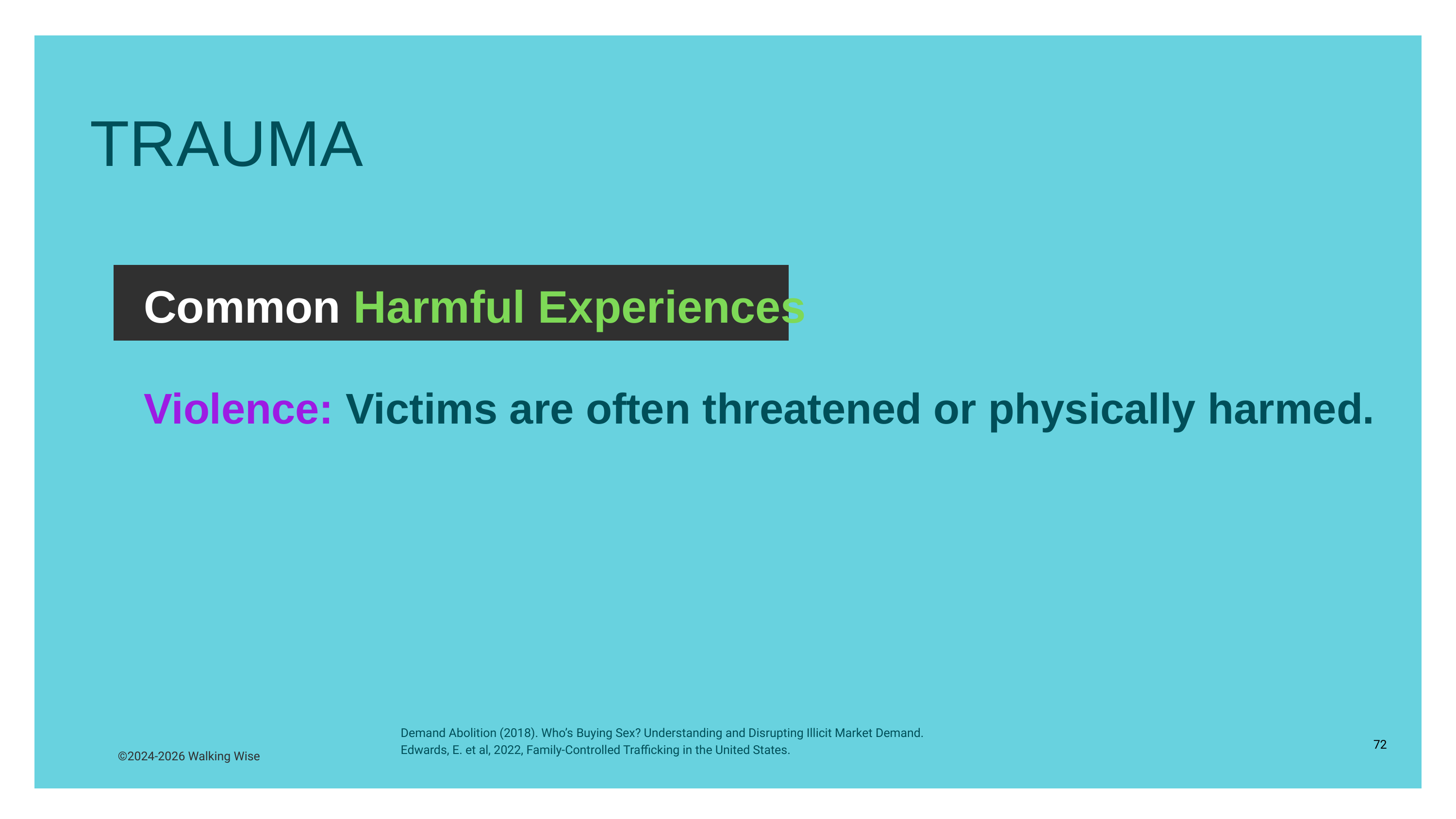

TRAUMA

Common Harmful Experiences
Violence: Victims are often threatened or physically harmed.
Demand Abolition (2018). Who’s Buying Sex? Understanding and Disrupting Illicit Market Demand.
Edwards, E. et al, 2022, Family-Controlled Trafficking in the United States.
72
©2024-2026 Walking Wise